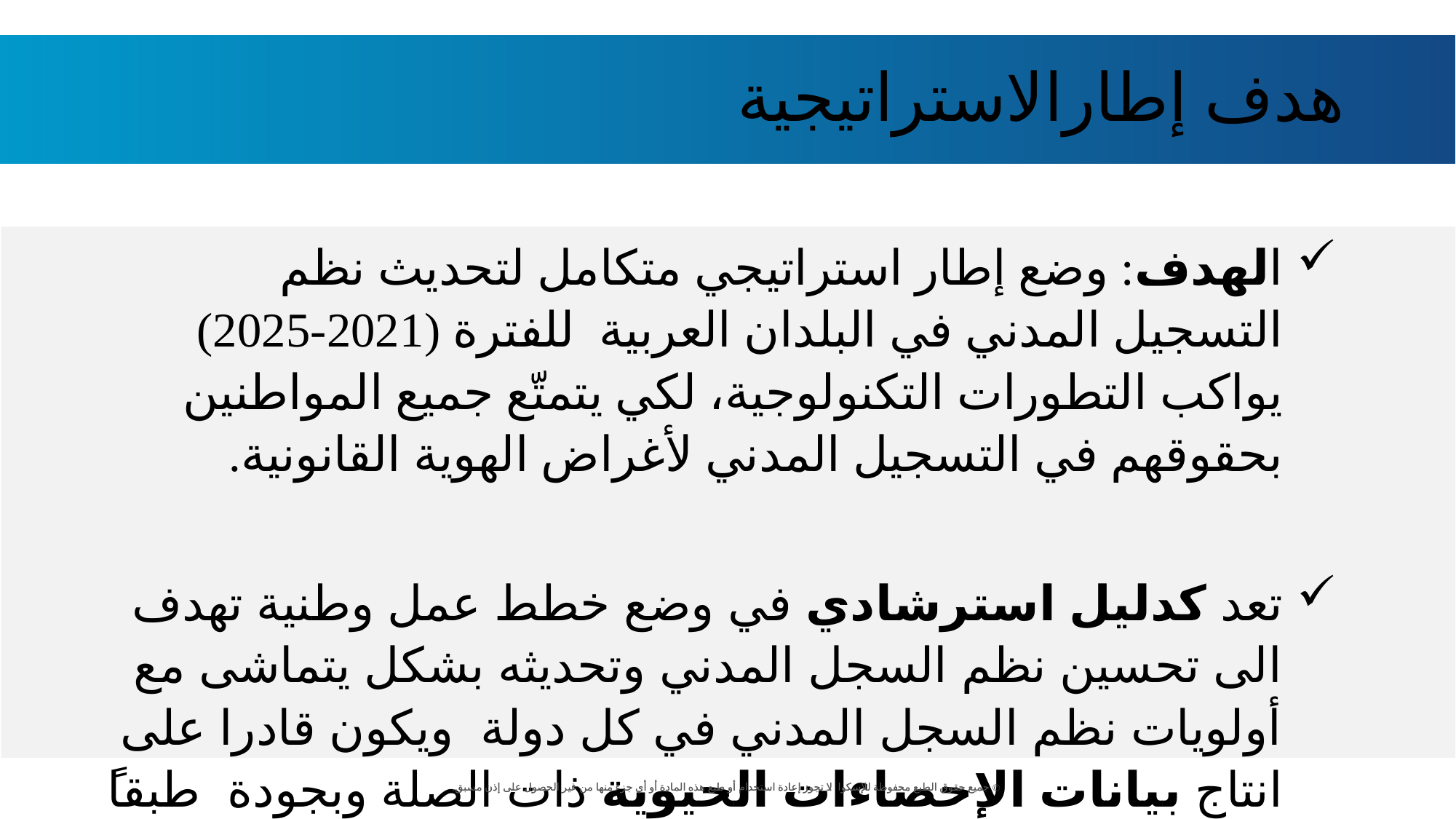

# هدف إطارالاستراتيجية

الهدف: وضع إطار استراتيجي متكامل لتحديث نظم التسجيل المدني في البلدان العربية  للفترة (2021-2025)  يواكب التطورات التكنولوجية، لكي يتمتّع جميع المواطنين بحقوقهم في التسجيل المدني لأغراض الهوية القانونية.

تعد كدليل استرشادي في وضع خطط عمل وطنية تهدف الى تحسين نظم السجل المدني وتحديثه بشكل يتماشى مع أولويات نظم السجل المدني في كل دولة  ويكون قادرا على انتاج بيانات الإحصاءات الحيوية ذات الصلة وبجودة  طبقاً للمواصفات والمعايير الدولية.
 © جميع حقوق الطبع محفوظة للإسكوا. لا تجوز إعادة استخدام أو طبع هذه المادة أو أي جزء منها من غير الحصول على إذن مسبق.